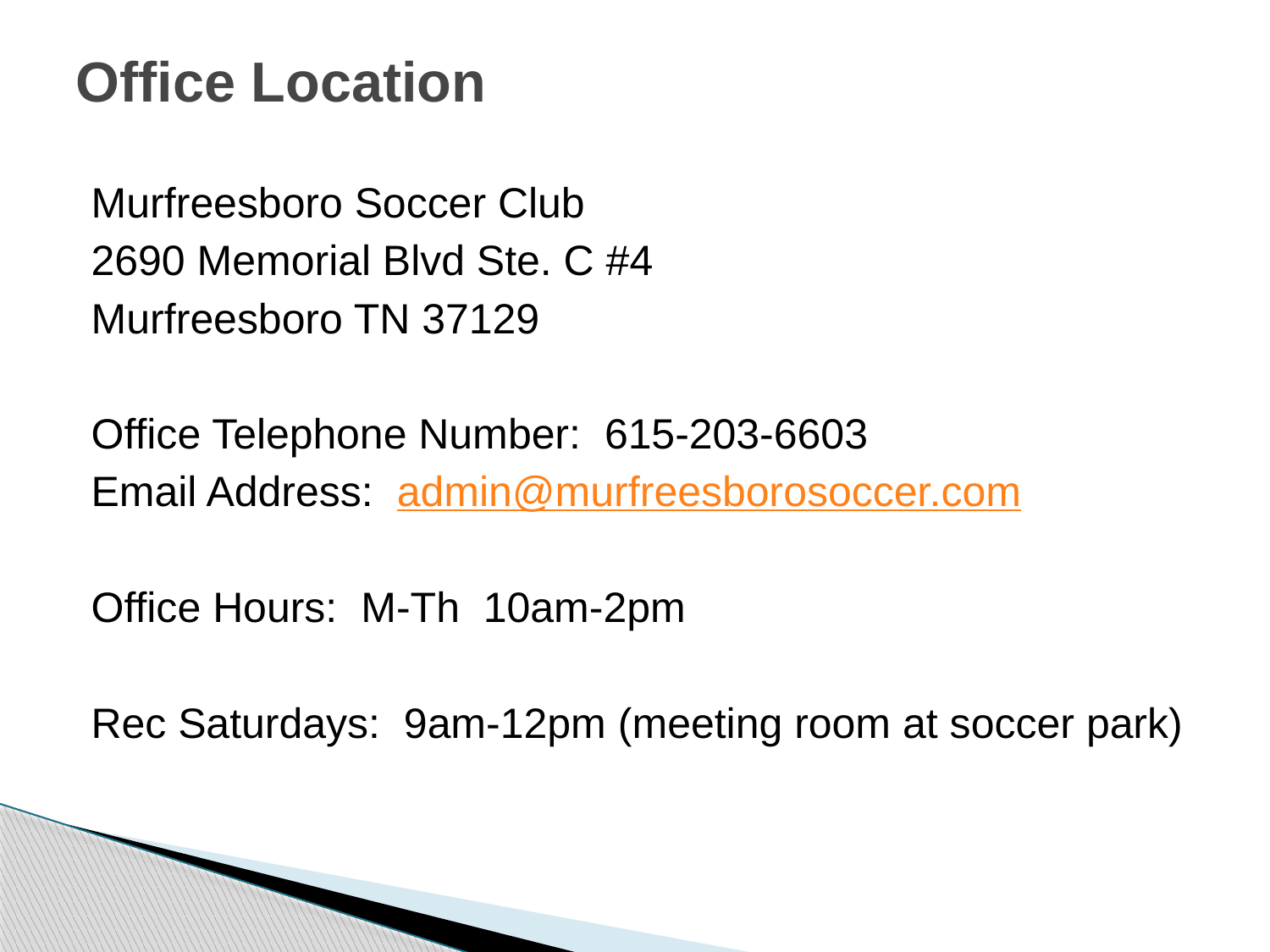

# Office Location
Murfreesboro Soccer Club
2690 Memorial Blvd Ste. C #4
Murfreesboro TN 37129

Office Telephone Number:  615-203-6603
Email Address:  admin@murfreesborosoccer.com

Office Hours:  M-Th  10am-2pm

Rec Saturdays:  9am-12pm (meeting room at soccer park)